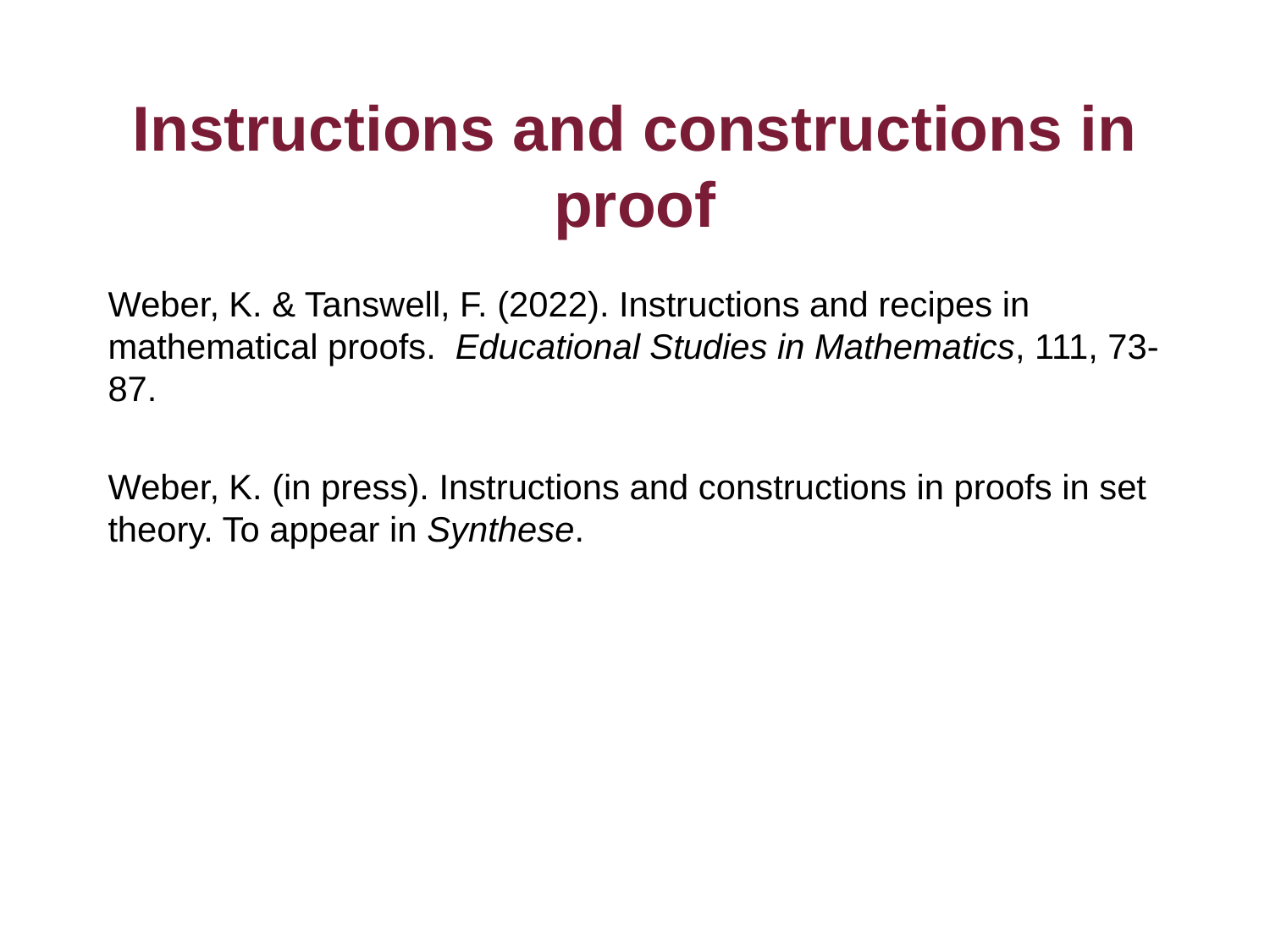

# Instructions and constructions in proof
Weber, K. & Tanswell, F. (2022). Instructions and recipes in mathematical proofs.  Educational Studies in Mathematics, 111, 73-87.

Weber, K. (in press). Instructions and constructions in proofs in set theory. To appear in Synthese.